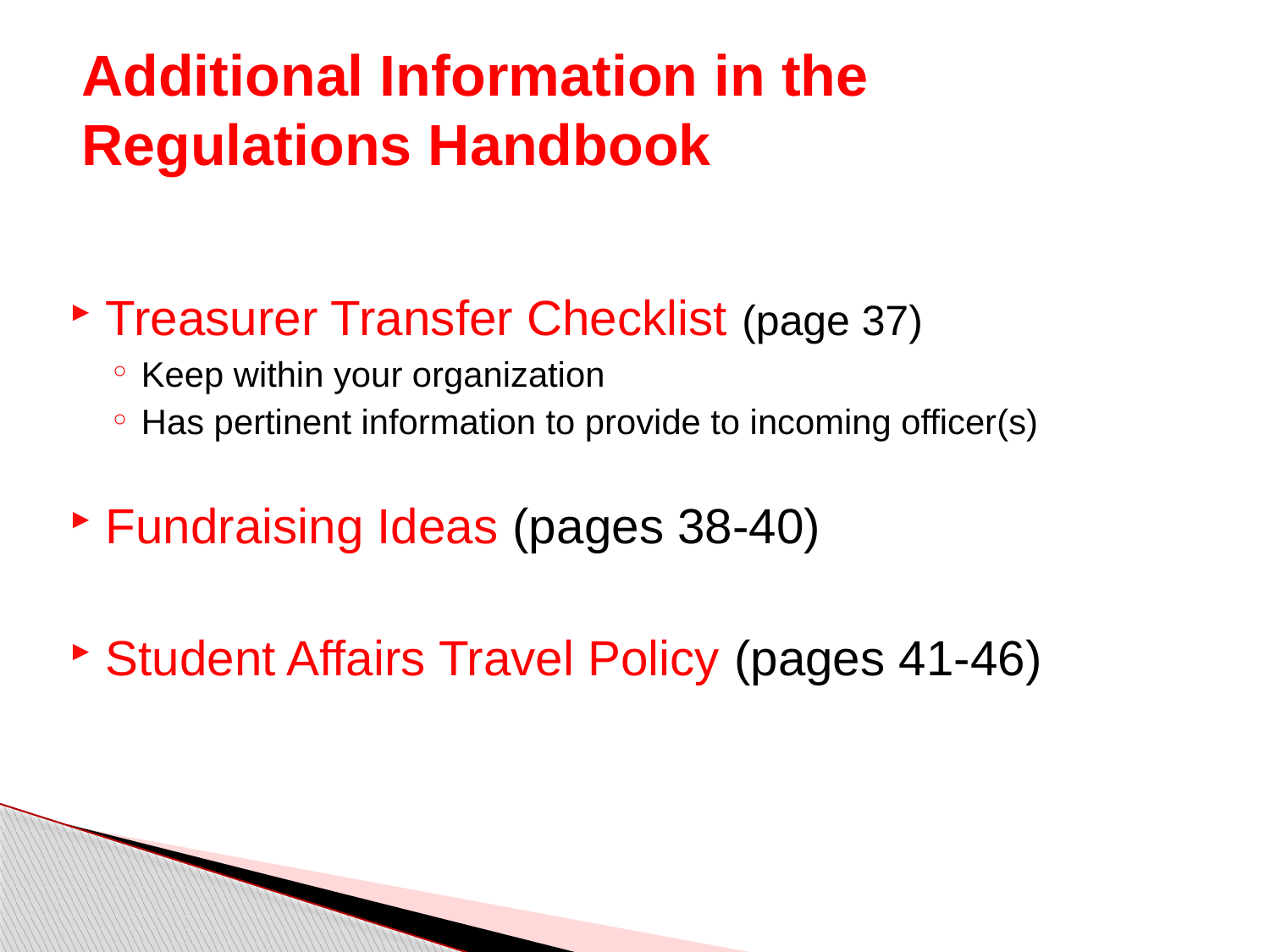

# Additional Information in the Regulations Handbook

Treasurer Transfer Checklist (page 37)
Keep within your organization
Has pertinent information to provide to incoming officer(s)

Fundraising Ideas (pages 38-40)

Student Affairs Travel Policy (pages 41-46)